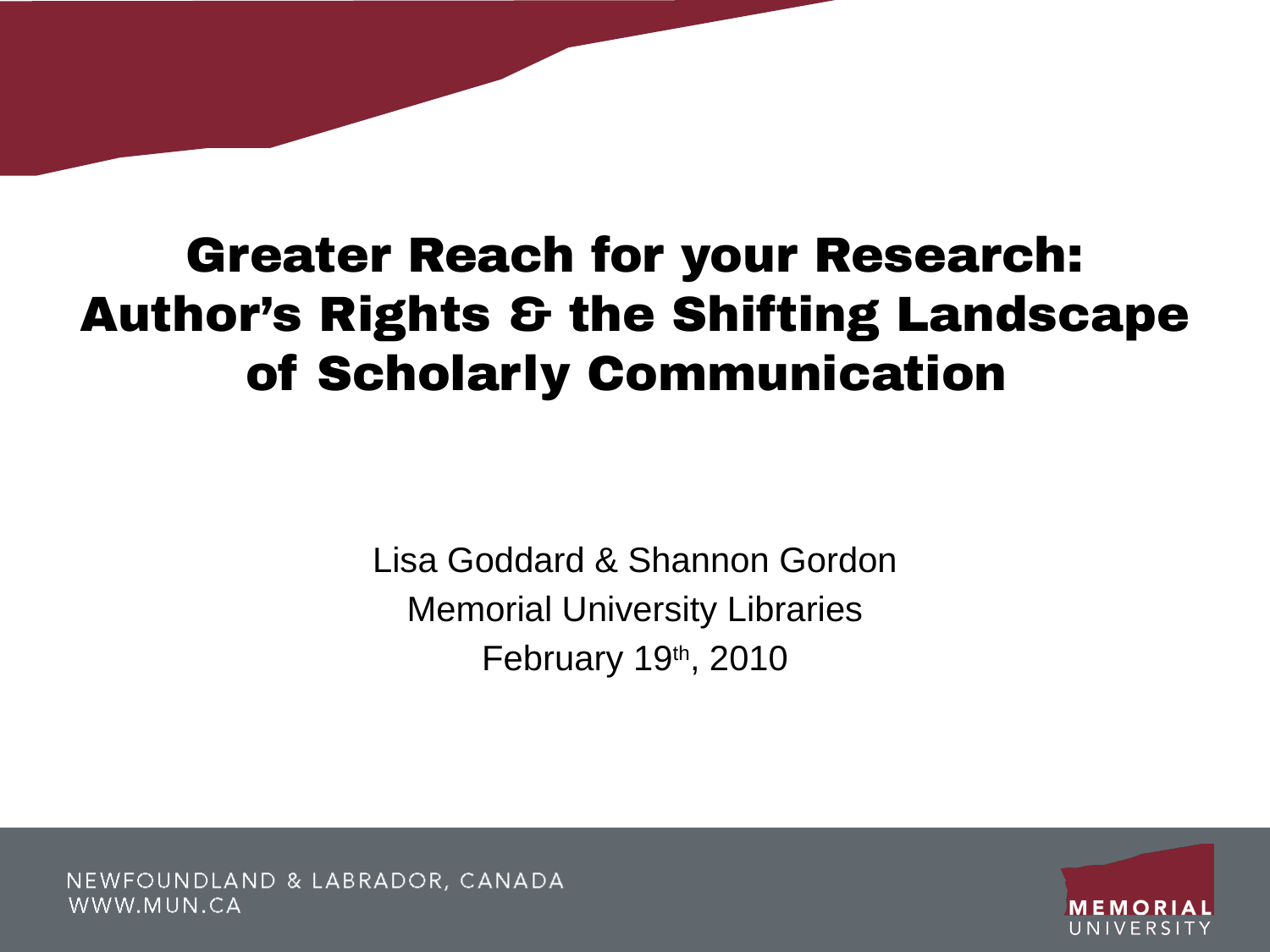

# Greater Reach for your Research: Author’s Rights & the Shifting Landscape of Scholarly Communication
Lisa Goddard & Shannon Gordon
Memorial University Libraries
February 19th, 2010